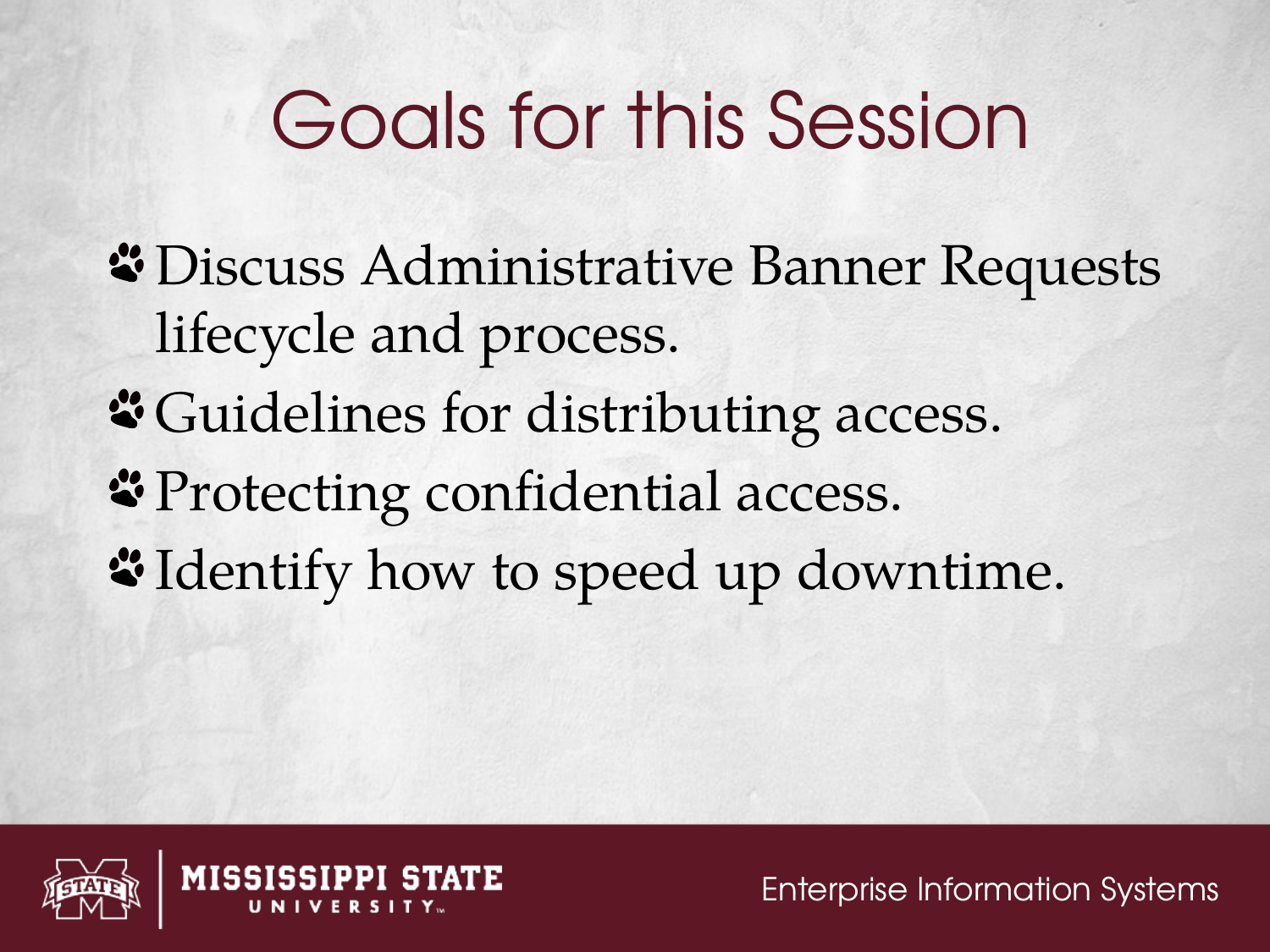

# Goals for this Session
Discuss Administrative Banner Requests lifecycle and process.
Guidelines for distributing access.
Protecting confidential access.
Identify how to speed up downtime.